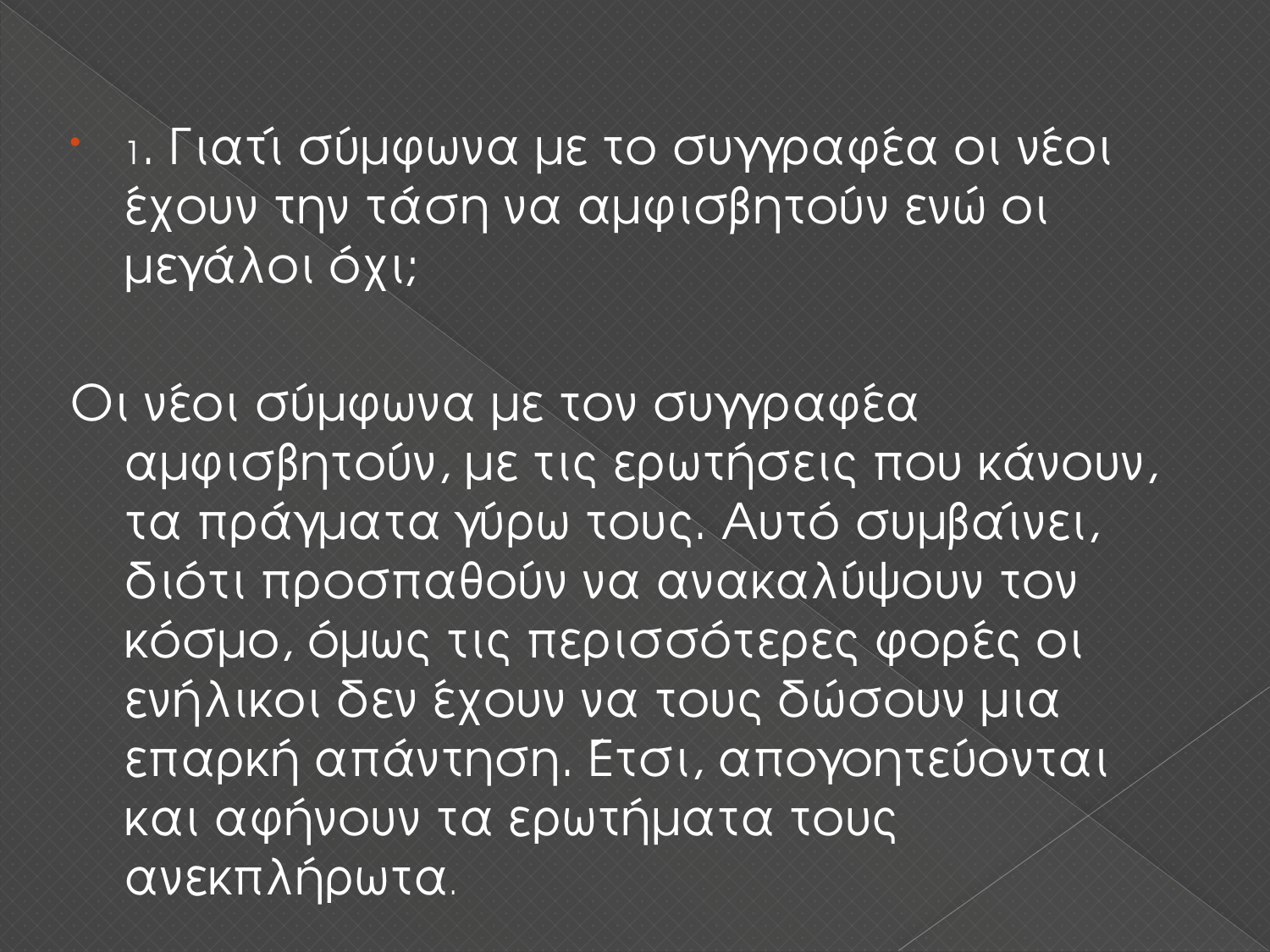

#
1. Γιατί σύμφωνα με το συγγραφέα οι νέοι έχουν την τάση να αμφισβητούν ενώ οι μεγάλοι όχι;

Οι νέοι σύμφωνα με τον συγγραφέα αμφισβητούν, με τις ερωτήσεις που κάνουν, τα πράγματα γύρω τους. Αυτό συμβαίνει, διότι προσπαθούν να ανακαλύψουν τον κόσμο, όμως τις περισσότερες φορές οι ενήλικοι δεν έχουν να τους δώσουν μια επαρκή απάντηση. Έτσι, απογοητεύονται και αφήνουν τα ερωτήματα τους ανεκπλήρωτα.